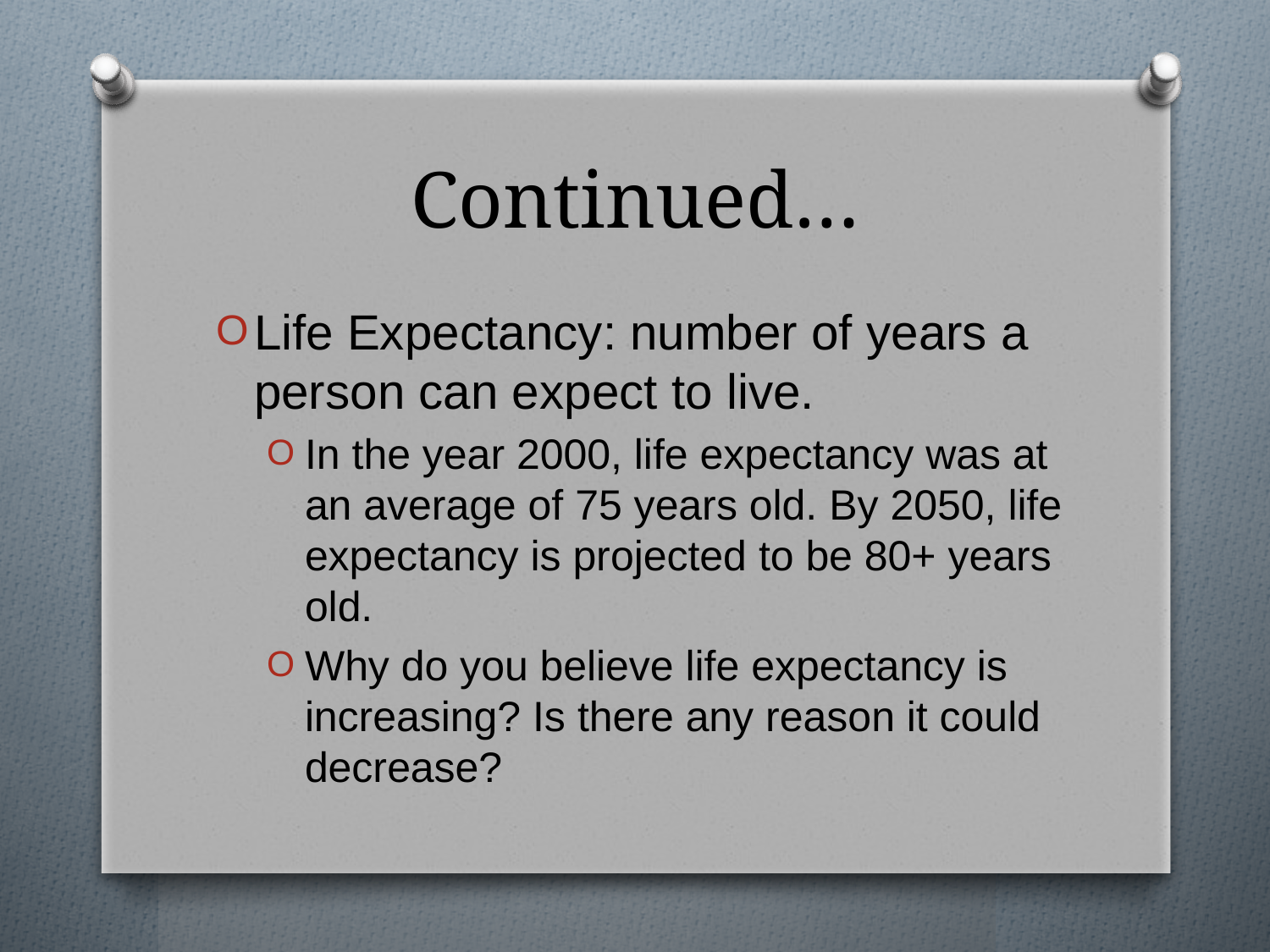

# Continued…
Life Expectancy: number of years a person can expect to live.
In the year 2000, life expectancy was at an average of 75 years old. By 2050, life expectancy is projected to be 80+ years old.
Why do you believe life expectancy is increasing? Is there any reason it could decrease?